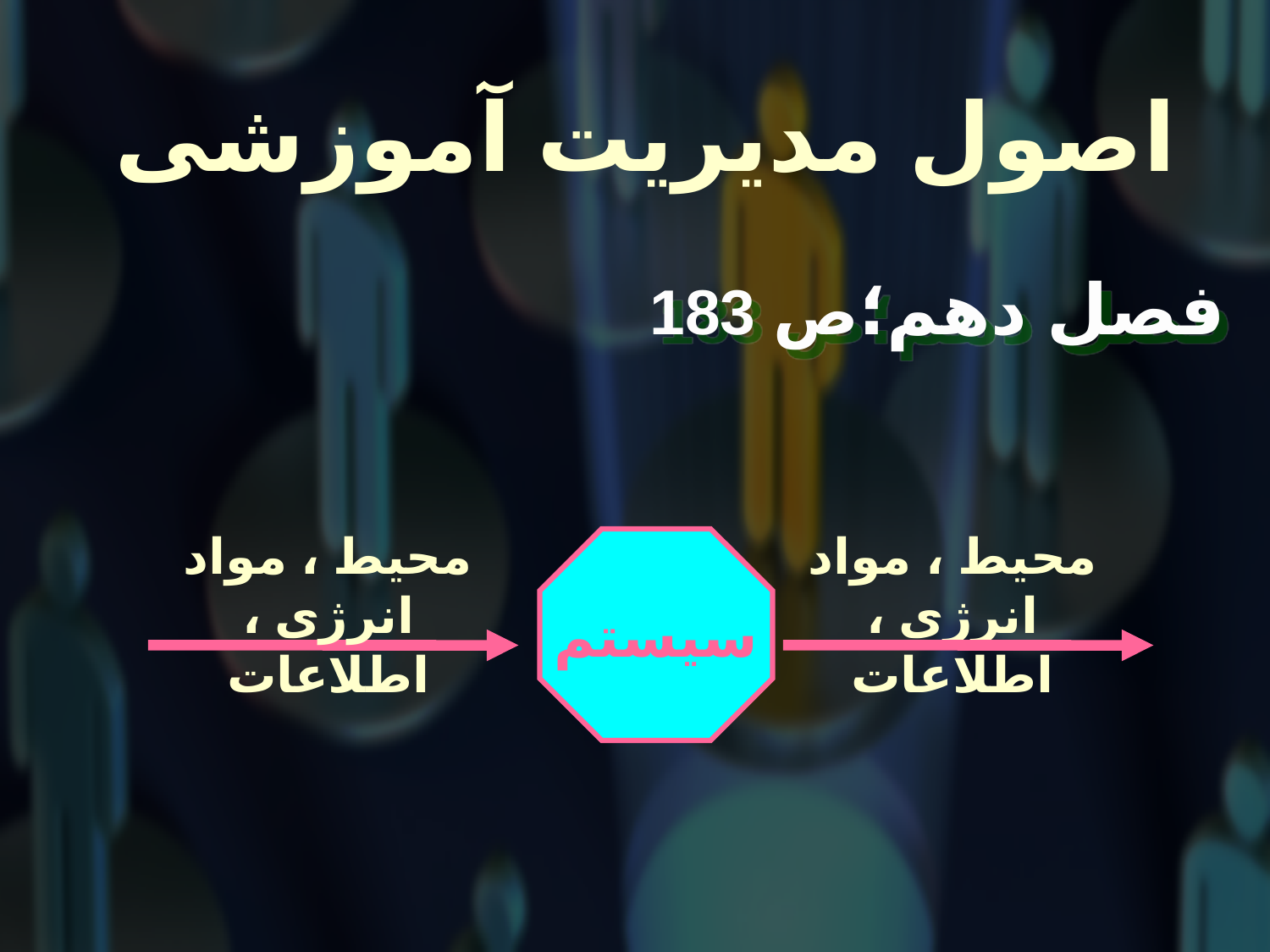

# اصول مدیریت آموزشی
فصل دهم؛ص 183
محیط ، مواد
انرژی ، اطلاعات
محیط ، مواد
انرژی ، اطلاعات
سیستم